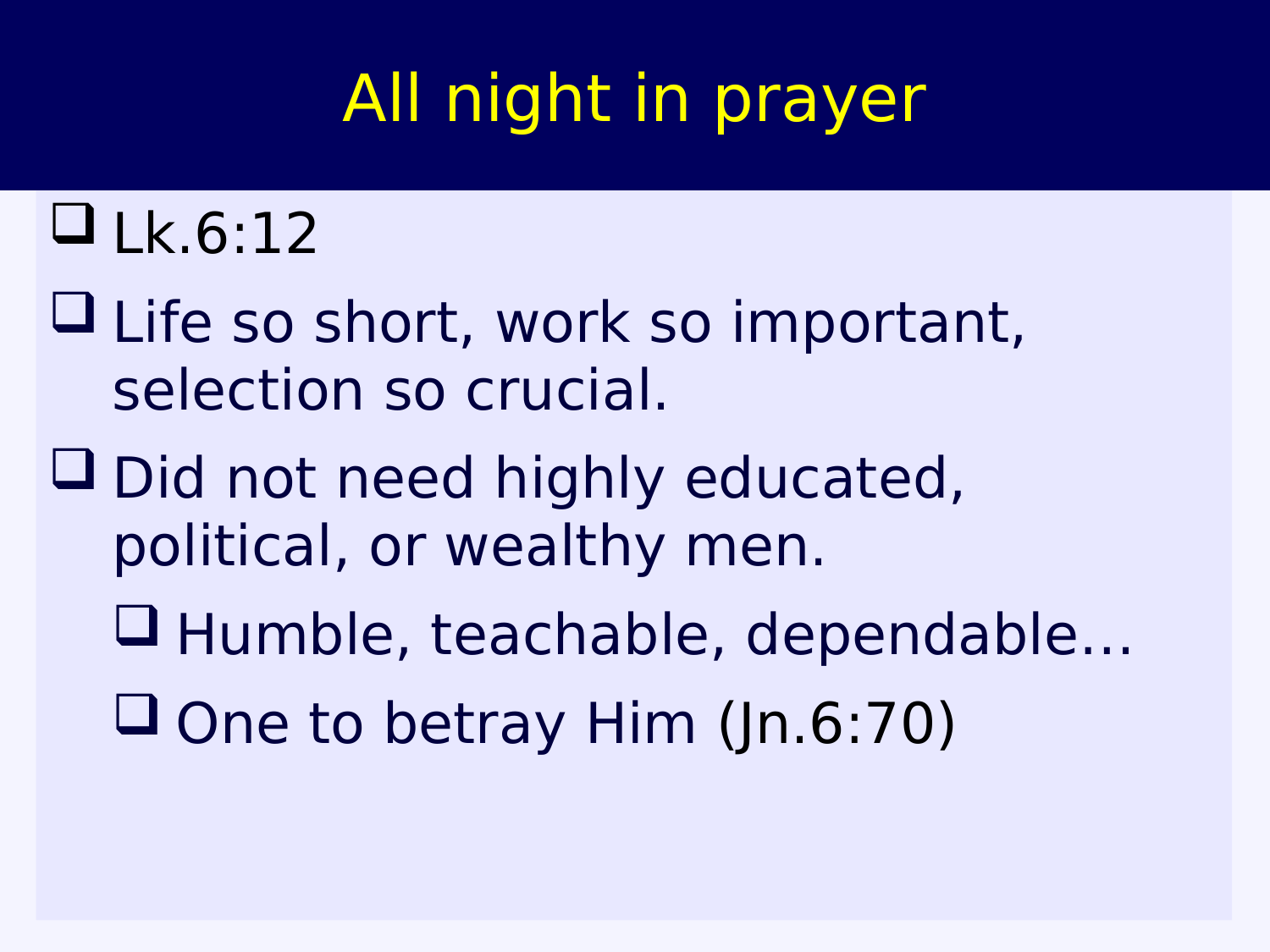

# All night in prayer
Lk.6:12
Life so short, work so important, selection so crucial.
Did not need highly educated, political, or wealthy men.
Humble, teachable, dependable…
One to betray Him (Jn.6:70)